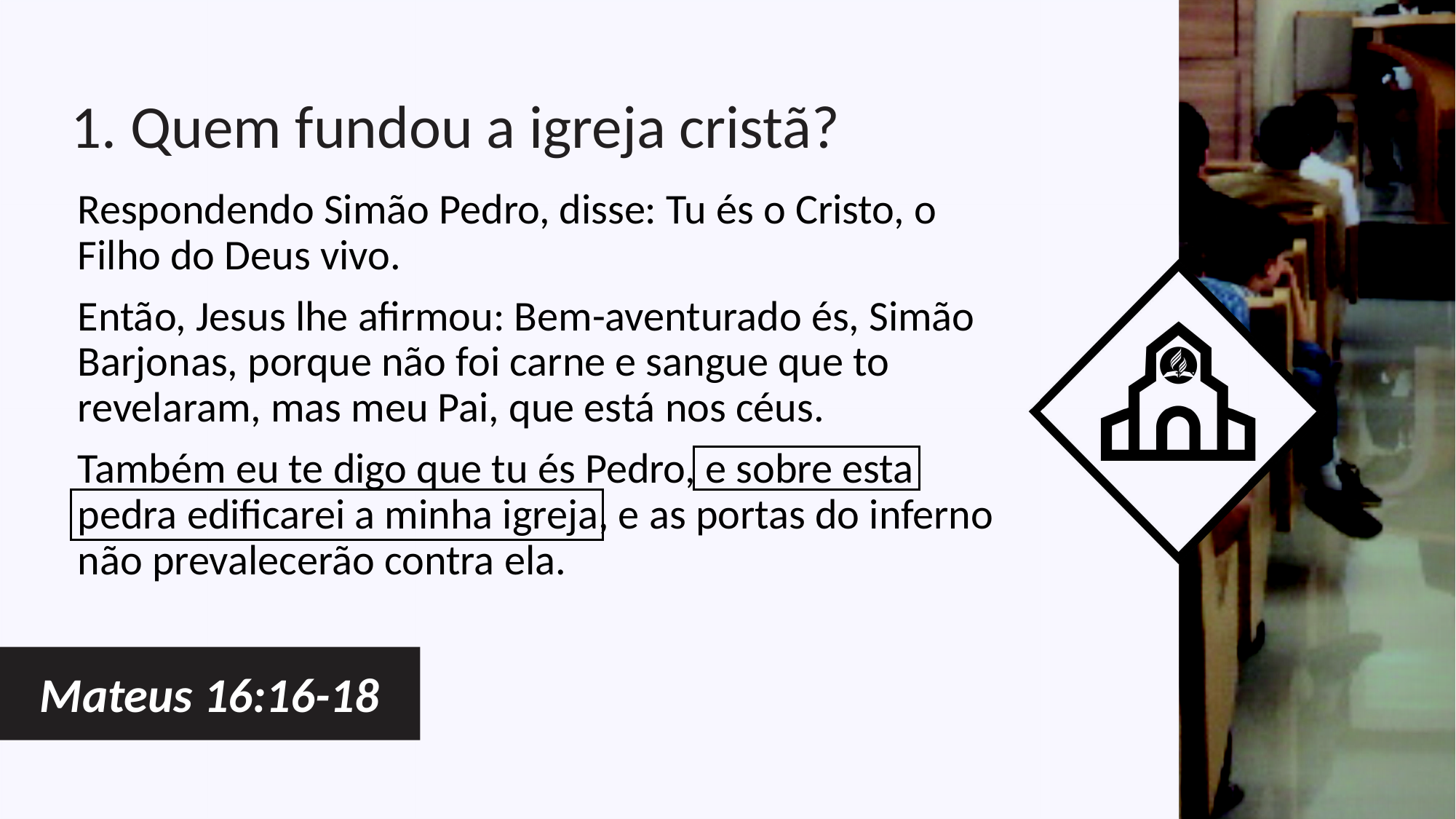

# 1. Quem fundou a igreja cristã?
Respondendo Simão Pedro, disse: Tu és o Cristo, o Filho do Deus vivo.
Então, Jesus lhe afirmou: Bem-aventurado és, Simão Barjonas, porque não foi carne e sangue que to revelaram, mas meu Pai, que está nos céus.
Também eu te digo que tu és Pedro, e sobre esta pedra edificarei a minha igreja, e as portas do inferno não prevalecerão contra ela.

Mateus 16:16-18